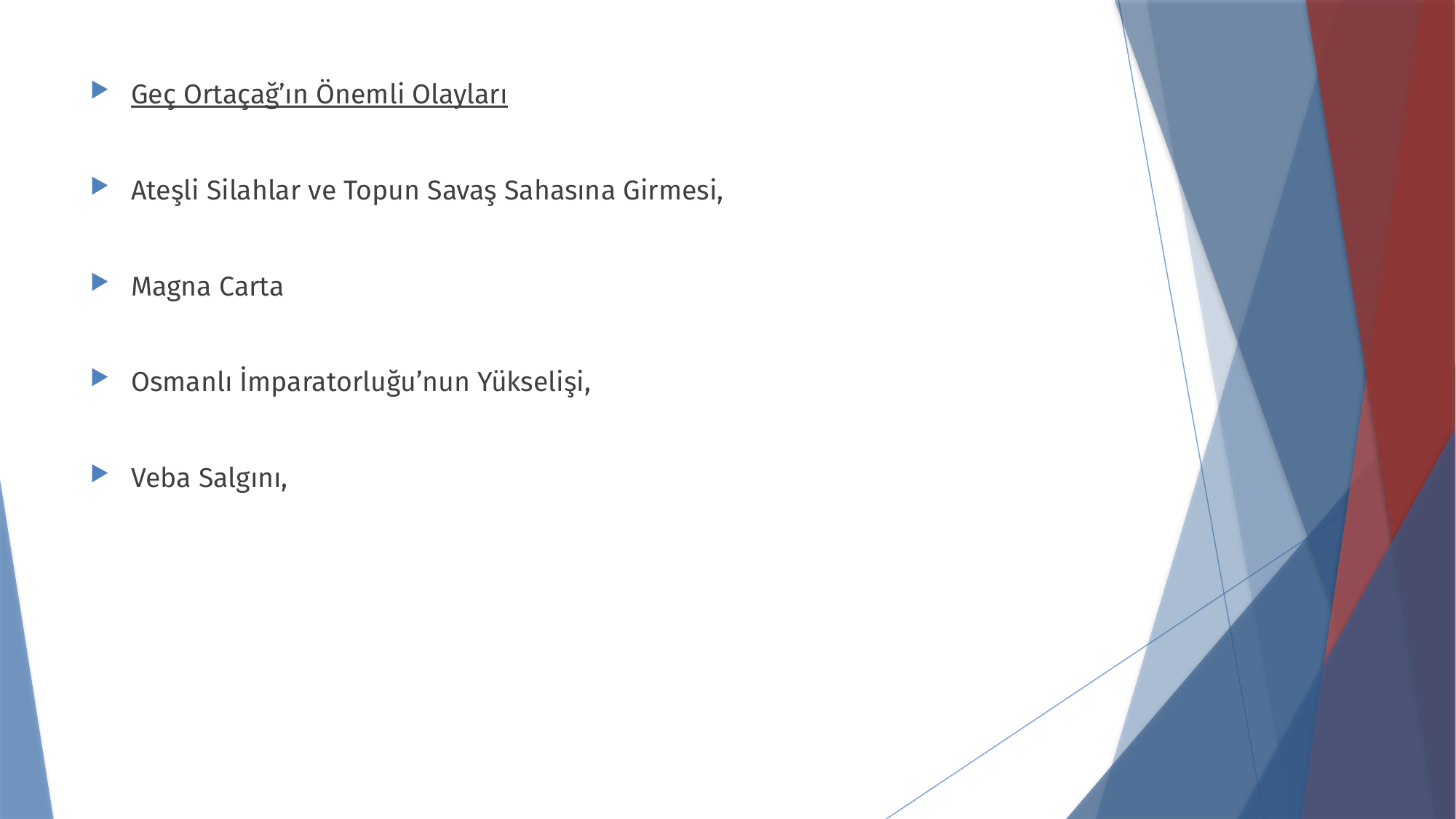

Geç Ortaçağ’ın Önemli Olayları

Ateşli Silahlar ve Topun Savaş Sahasına Girmesi,

Magna Carta

Osmanlı İmparatorluğu’nun Yükselişi,

Veba Salgını,